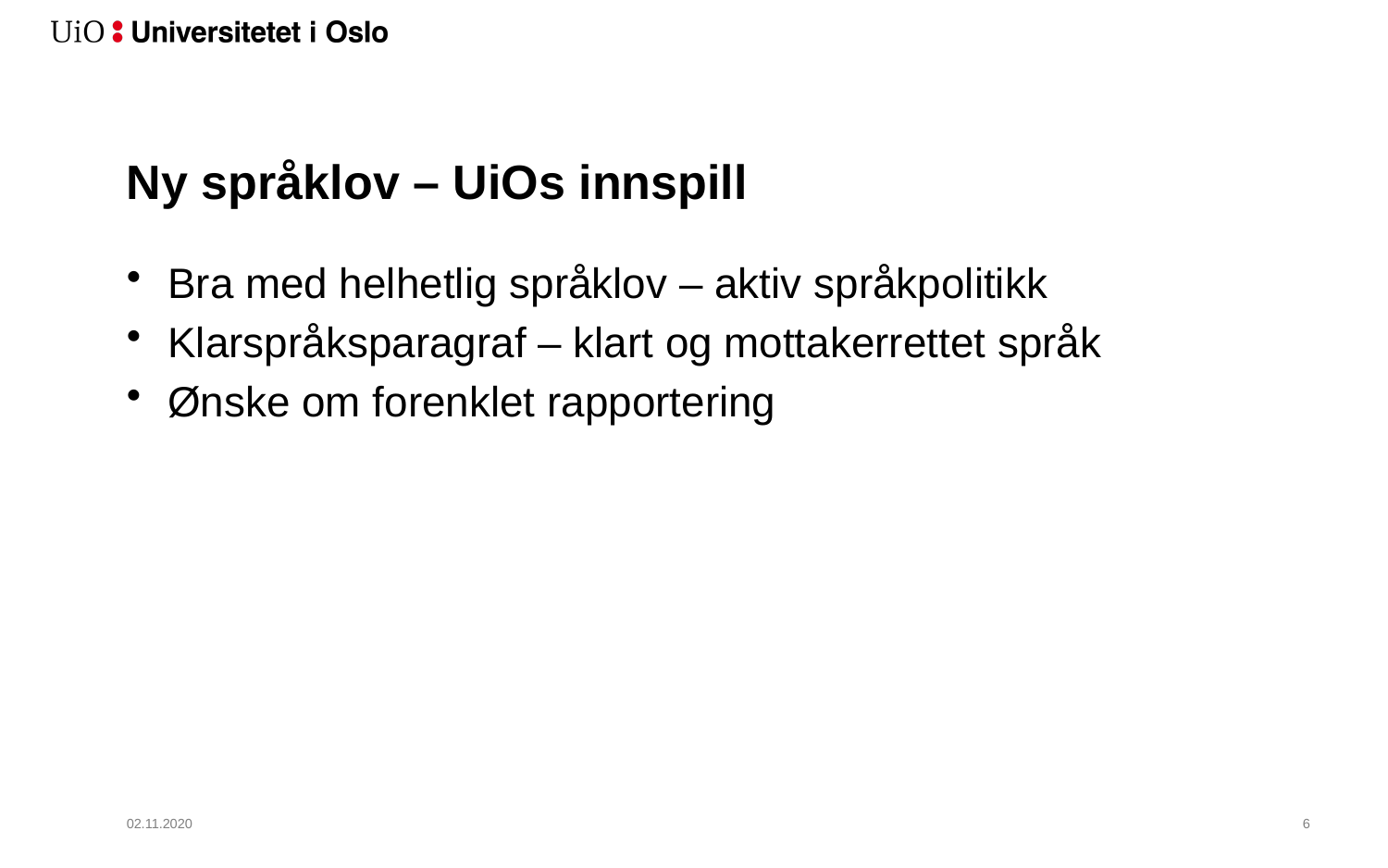

# Ny språklov – UiOs innspill
Bra med helhetlig språklov – aktiv språkpolitikk
Klarspråksparagraf – klart og mottakerrettet språk
Ønske om forenklet rapportering
02.11.2020
6